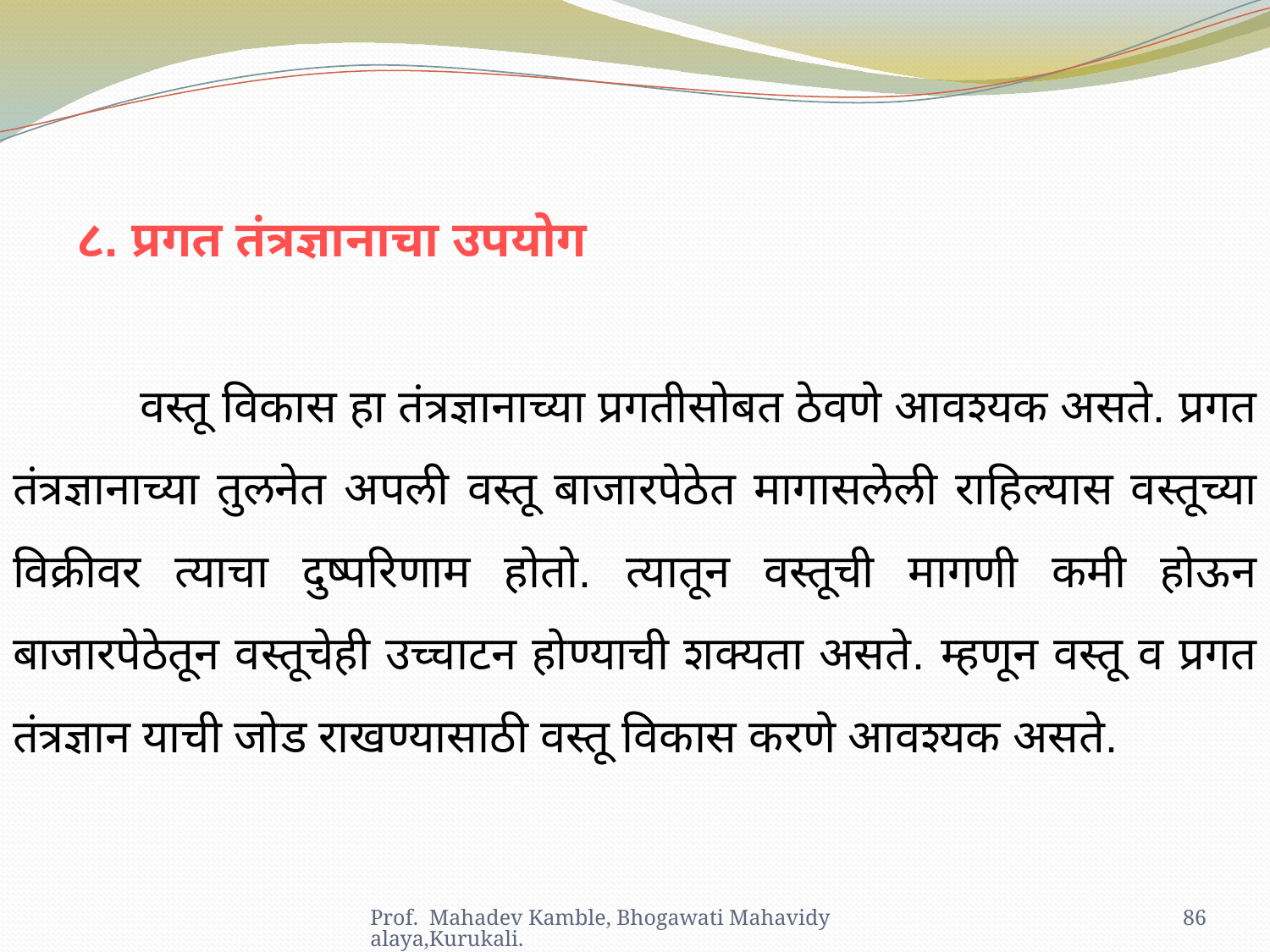

८. प्रगत तंत्रज्ञानाचा उपयोग

	वस्तू विकास हा तंत्रज्ञानाच्या प्रगतीसोबत ठेवणे आवश्यक असते. प्रगत तंत्रज्ञानाच्या तुलनेत अपली वस्तू बाजारपेठेत मागासलेली राहिल्यास वस्तूच्या विक्रीवर त्याचा दुष्परिणाम होतो. त्यातून वस्तूची मागणी कमी होऊन बाजारपेठेतून वस्तूचेही उच्चाटन होण्याची शक्यता असते. म्हणून वस्तू व प्रगत तंत्रज्ञान याची जोड राखण्यासाठी वस्तू विकास करणे आवश्यक असते.
Prof.  Mahadev Kamble, Bhogawati Mahavidyalaya,Kurukali.
86